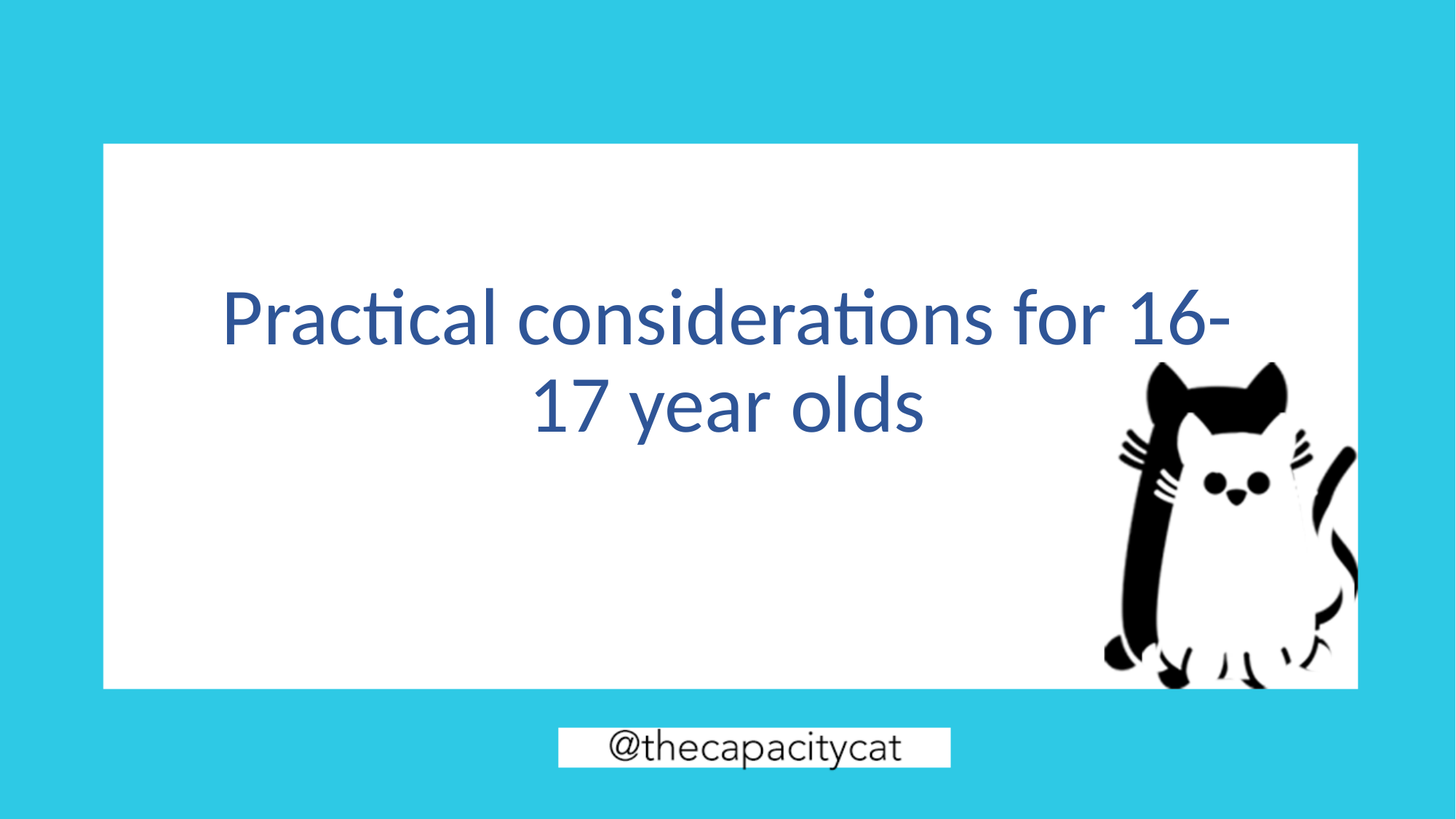

# Practical considerations for 16-17 year olds